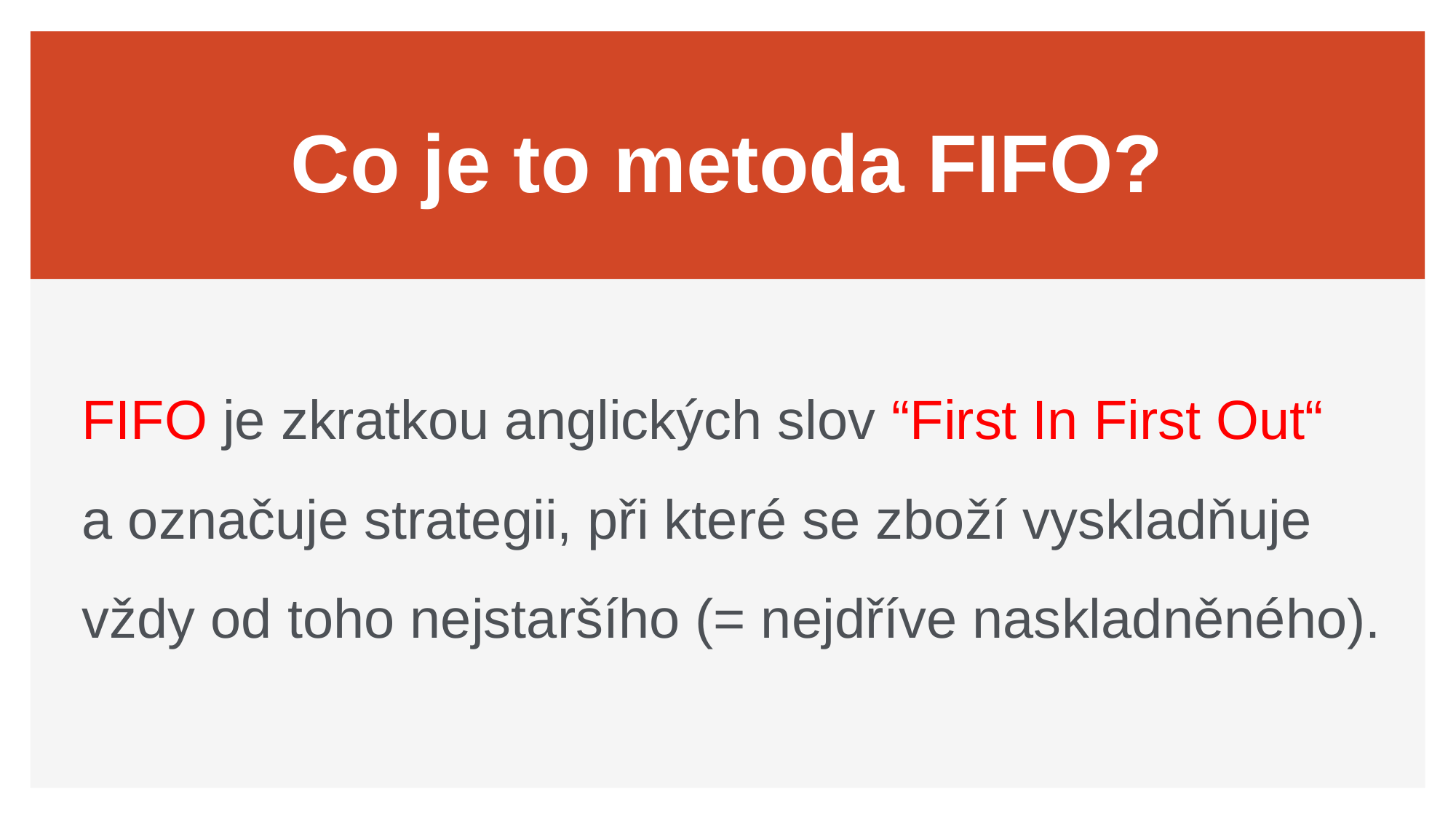

# Co je to metoda FIFO?
FIFO je zkratkou anglických slov “First In First Out“
a označuje strategii, při které se zboží vyskladňuje vždy od toho nejstaršího (= nejdříve naskladněného).